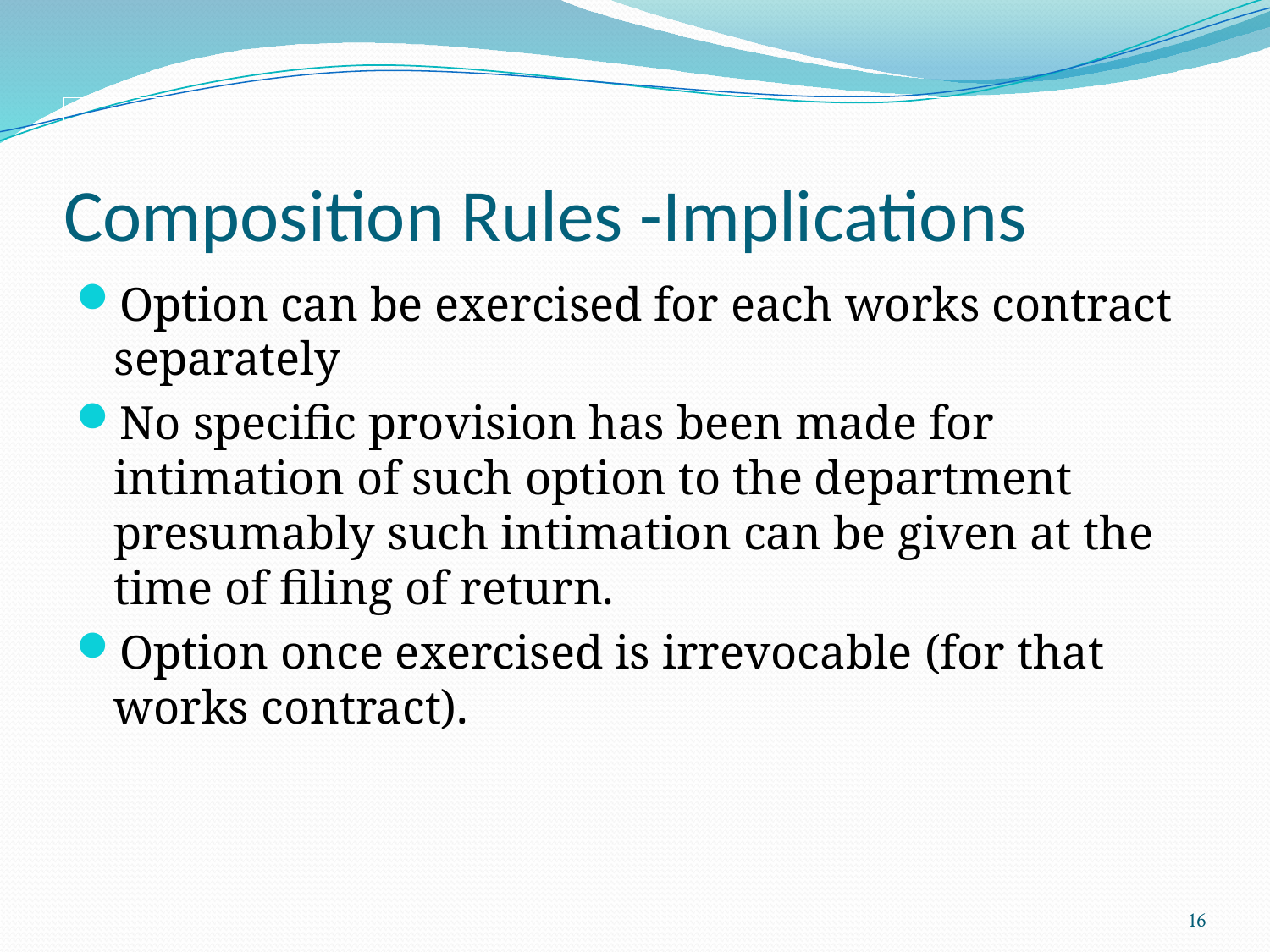

# Composition Rules -Implications
Option can be exercised for each works contract separately
No specific provision has been made for intimation of such option to the department presumably such intimation can be given at the time of filing of return.
Option once exercised is irrevocable (for that works contract).
16